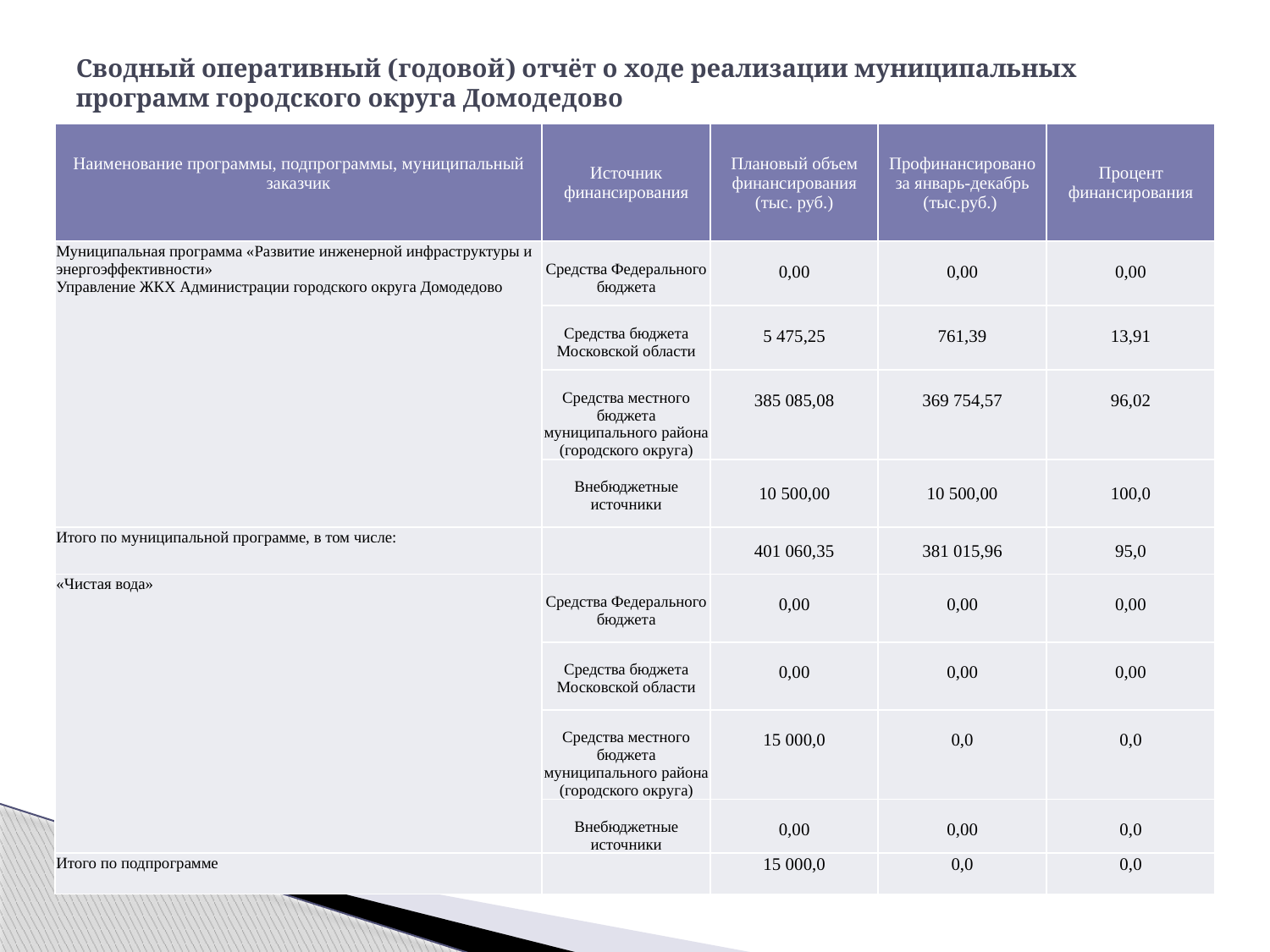

# Сводный оперативный (годовой) отчёт о ходе реализации муниципальных программ городского округа Домодедово
| Наименование программы, подпрограммы, муниципальный заказчик | Источник финансирования | Плановый объем финансирования (тыс. руб.) | Профинансировано за январь-декабрь (тыс.руб.) | Процент финансирования |
| --- | --- | --- | --- | --- |
| Муниципальная программа «Развитие инженерной инфраструктуры и энергоэффективности» Управление ЖКХ Администрации городского округа Домодедово | Средства Федерального бюджета | 0,00 | 0,00 | 0,00 |
|  | Средства бюджета Московской области | 5 475,25 | 761,39 | 13,91 |
|  | Средства местного бюджета муниципального района (городского округа) | 385 085,08 | 369 754,57 | 96,02 |
|  | Внебюджетные источники | 10 500,00 | 10 500,00 | 100,0 |
| Итого по муниципальной программе, в том числе: |  | 401 060,35 | 381 015,96 | 95,0 |
| «Чистая вода» | Средства Федерального бюджета | 0,00 | 0,00 | 0,00 |
|  | Средства бюджета Московской области | 0,00 | 0,00 | 0,00 |
|  | Средства местного бюджета муниципального района (городского округа) | 15 000,0 | 0,0 | 0,0 |
|  | Внебюджетные источники | 0,00 | 0,00 | 0,0 |
| Итого по подпрограмме |  | 15 000,0 | 0,0 | 0,0 |